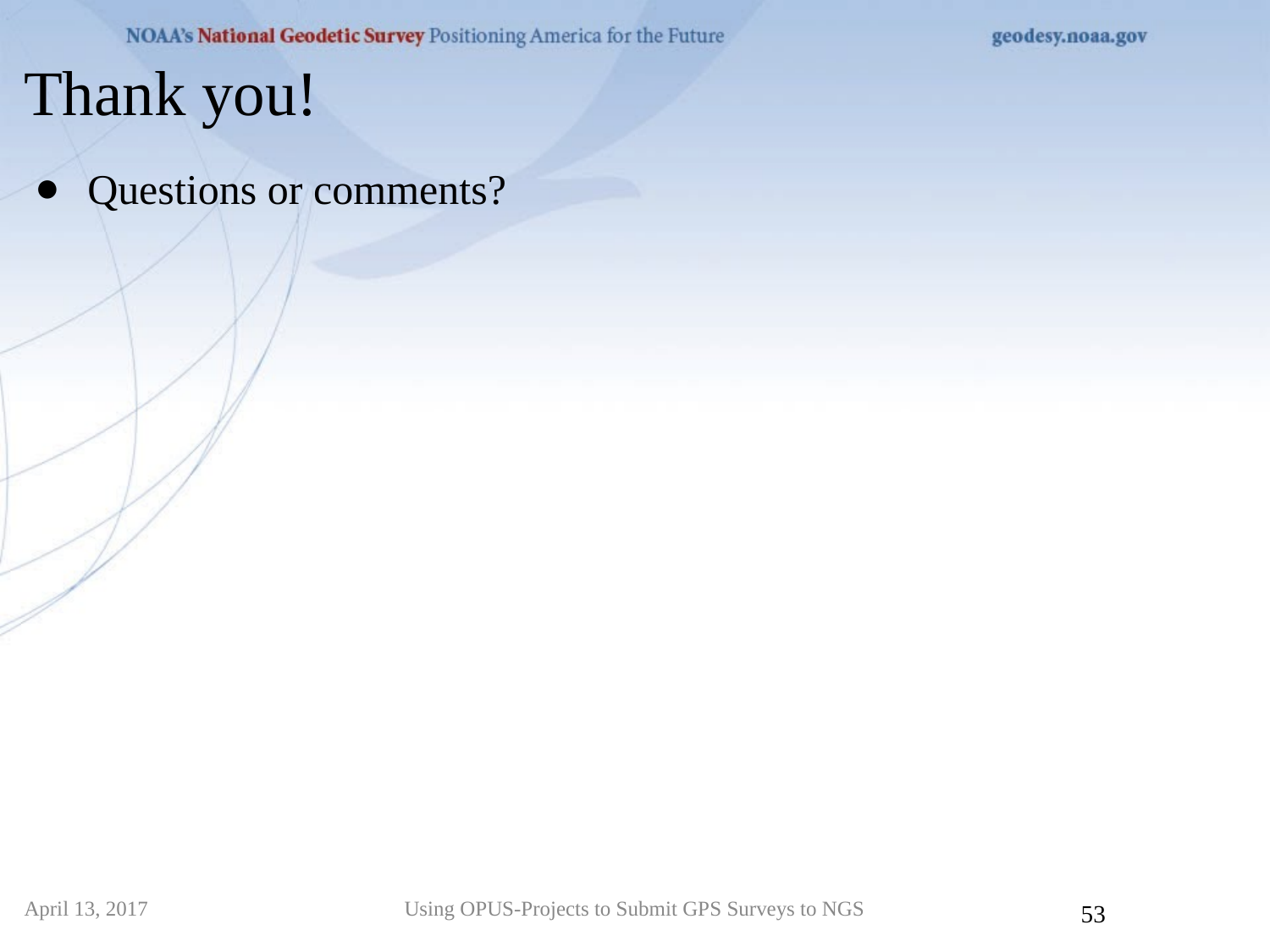

Thank you!

Questions or comments?

April 13, 2017
Using OPUS-Projects to Submit GPS Surveys to NGS
53